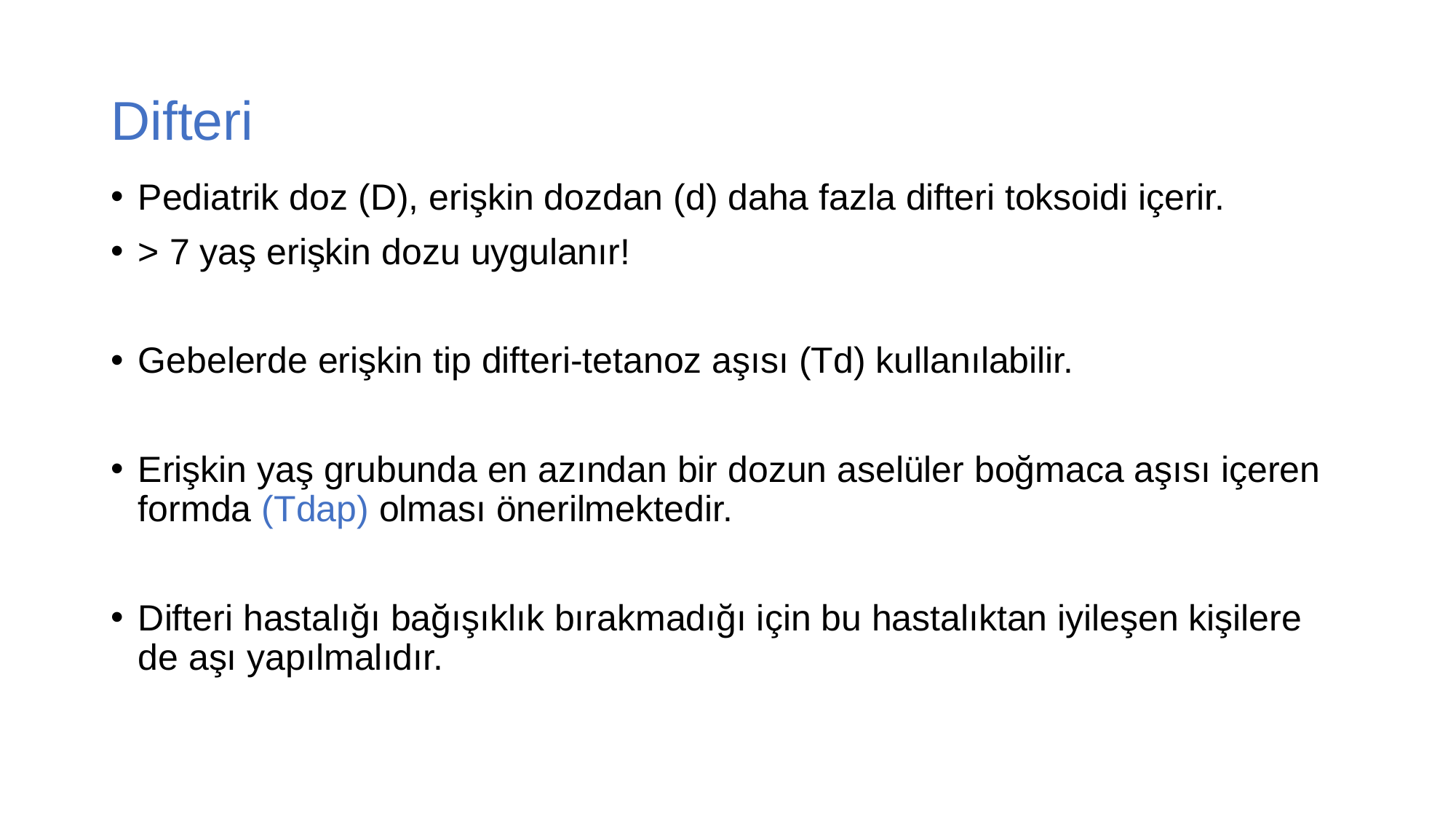

# Difteri
Pediatrik doz (D), erişkin dozdan (d) daha fazla difteri toksoidi içerir.
> 7 yaş erişkin dozu uygulanır!

Gebelerde erişkin tip difteri-tetanoz aşısı (Td) kullanılabilir.

Erişkin yaş grubunda en azından bir dozun aselüler boğmaca aşısı içeren formda (Tdap) olması önerilmektedir.

Difteri hastalığı bağışıklık bırakmadığı için bu hastalıktan iyileşen kişilere de aşı yapılmalıdır.